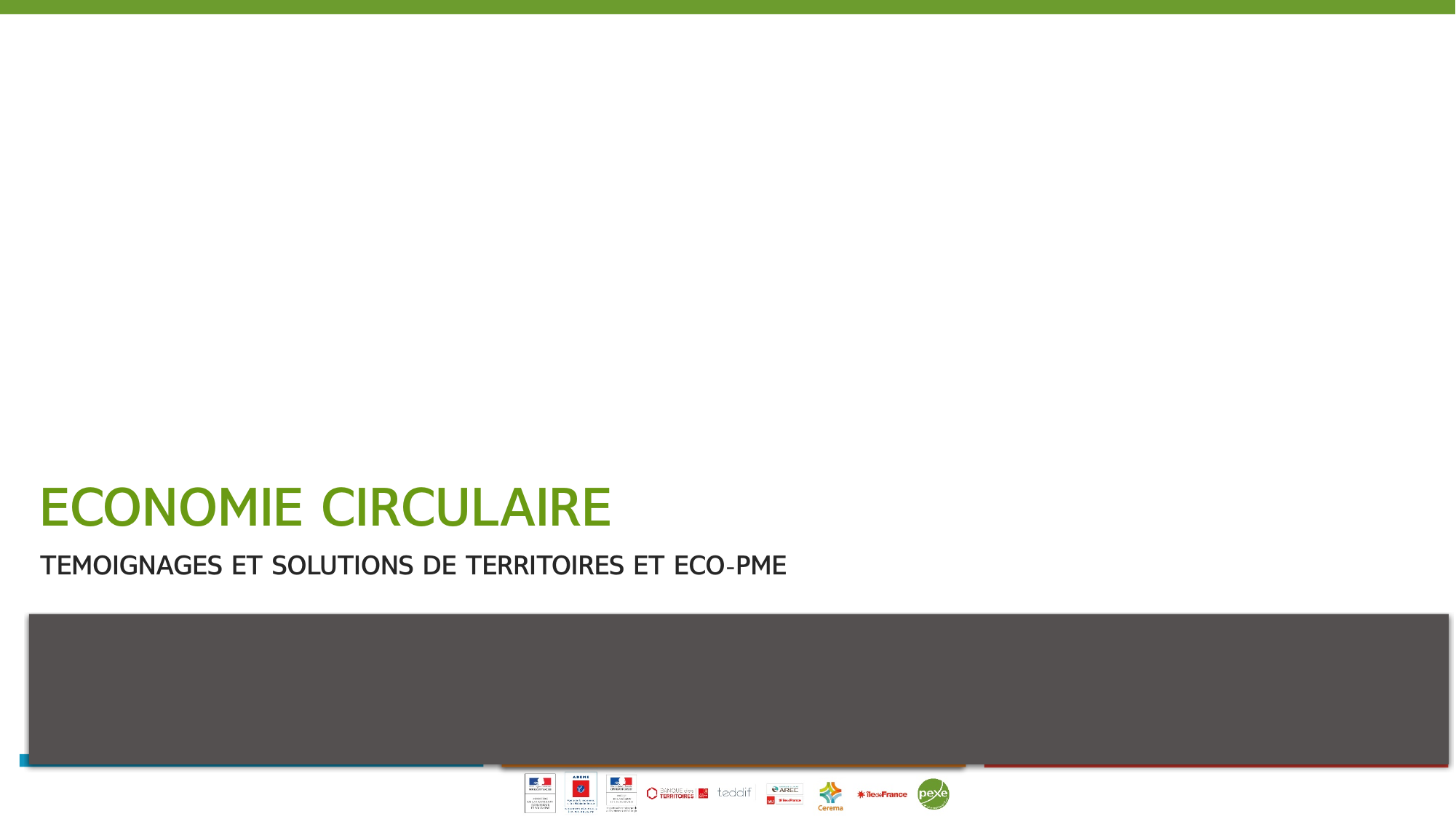

# ECONOMIE CIRCULAIRE
TEMOIGNAGES ET SOLUTIONS DE TERRITOIRES ET ECO-PME